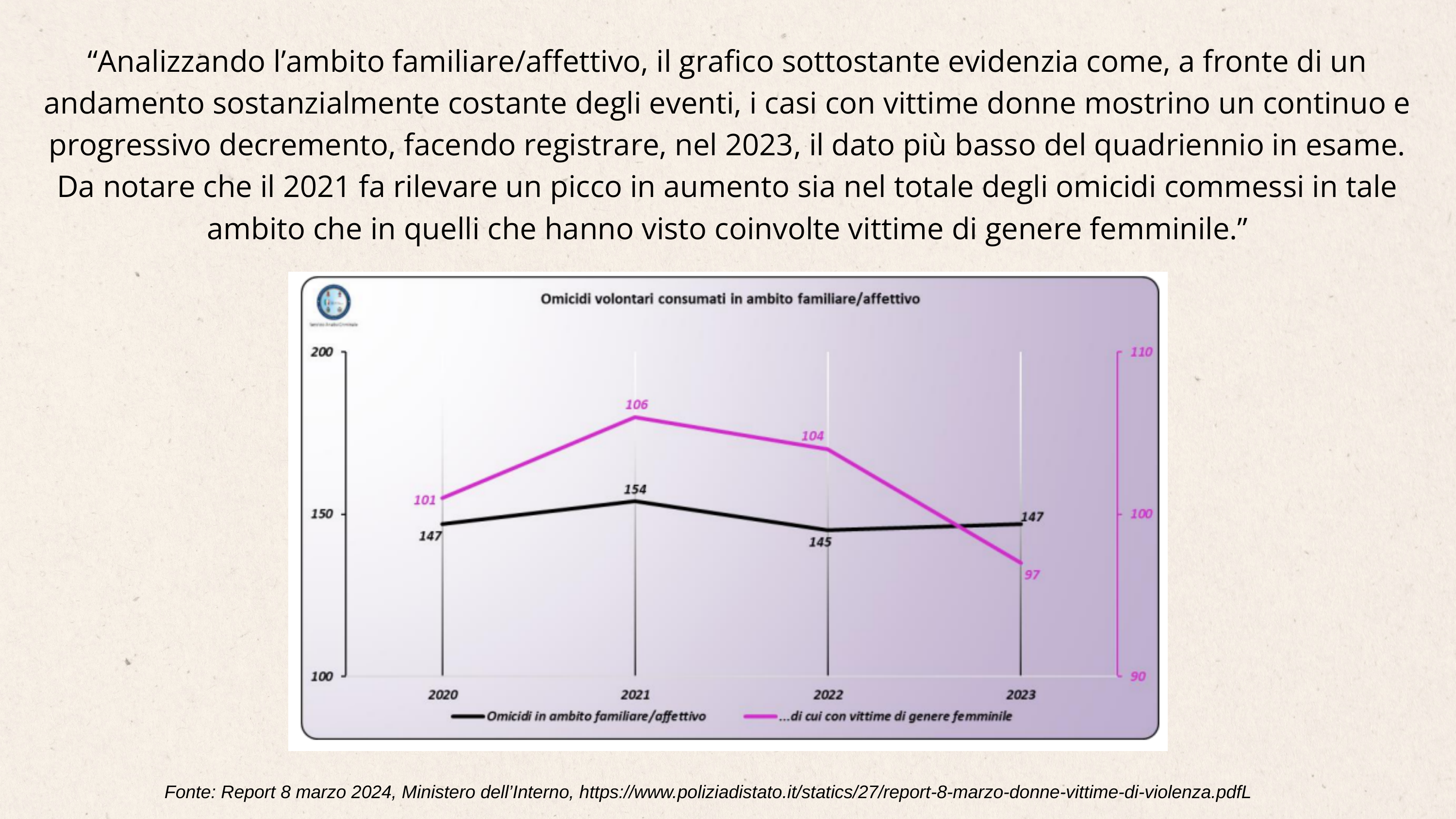

“Analizzando l’ambito familiare/affettivo, il grafico sottostante evidenzia come, a fronte di un andamento sostanzialmente costante degli eventi, i casi con vittime donne mostrino un continuo e progressivo decremento, facendo registrare, nel 2023, il dato più basso del quadriennio in esame. Da notare che il 2021 fa rilevare un picco in aumento sia nel totale degli omicidi commessi in tale ambito che in quelli che hanno visto coinvolte vittime di genere femminile.”

Fonte: Report 8 marzo 2024, Ministero dell’Interno, https://www.poliziadistato.it/statics/27/report-8-marzo-donne-vittime-di-violenza.pdfL